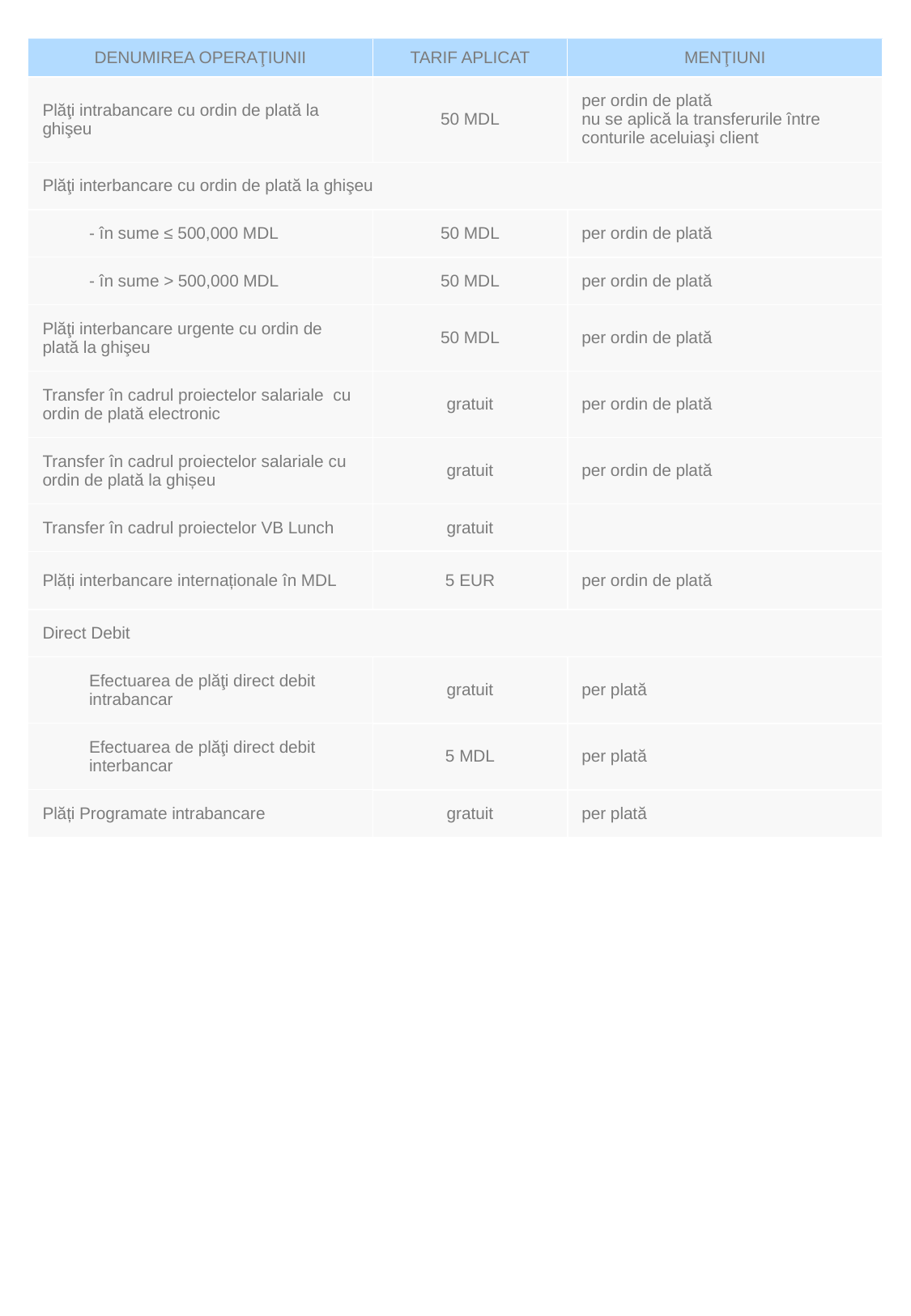

| DENUMIREA OPERAŢIUNII | TARIF APLICAT | MENŢIUNI |
| --- | --- | --- |
| Plăţi intrabancare cu ordin de plată la ghişeu | 50 MDL | per ordin de plată nu se aplică la transferurile între conturile aceluiaşi client |
| Plăţi interbancare cu ordin de plată la ghişeu |  |  |
| - în sume ≤ 500,000 MDL | 50 MDL | per ordin de plată |
| - în sume > 500,000 MDL | 50 MDL | per ordin de plată |
| Plăţi interbancare urgente cu ordin de plată la ghişeu | 50 MDL | per ordin de plată |
| Transfer în cadrul proiectelor salariale cu ordin de plată electronic | gratuit | per ordin de plată |
| Transfer în cadrul proiectelor salariale cu ordin de plată la ghișeu | gratuit | per ordin de plată |
| Transfer în cadrul proiectelor VB Lunch | gratuit |  |
| Plăți interbancare internaționale în MDL | 5 EUR | per ordin de plată |
| Direct Debit |  |  |
| Efectuarea de plăţi direct debit intrabancar | gratuit | per plată |
| Efectuarea de plăţi direct debit interbancar | 5 MDL | per plată |
| Plăți Programate intrabancare | gratuit | per plată |